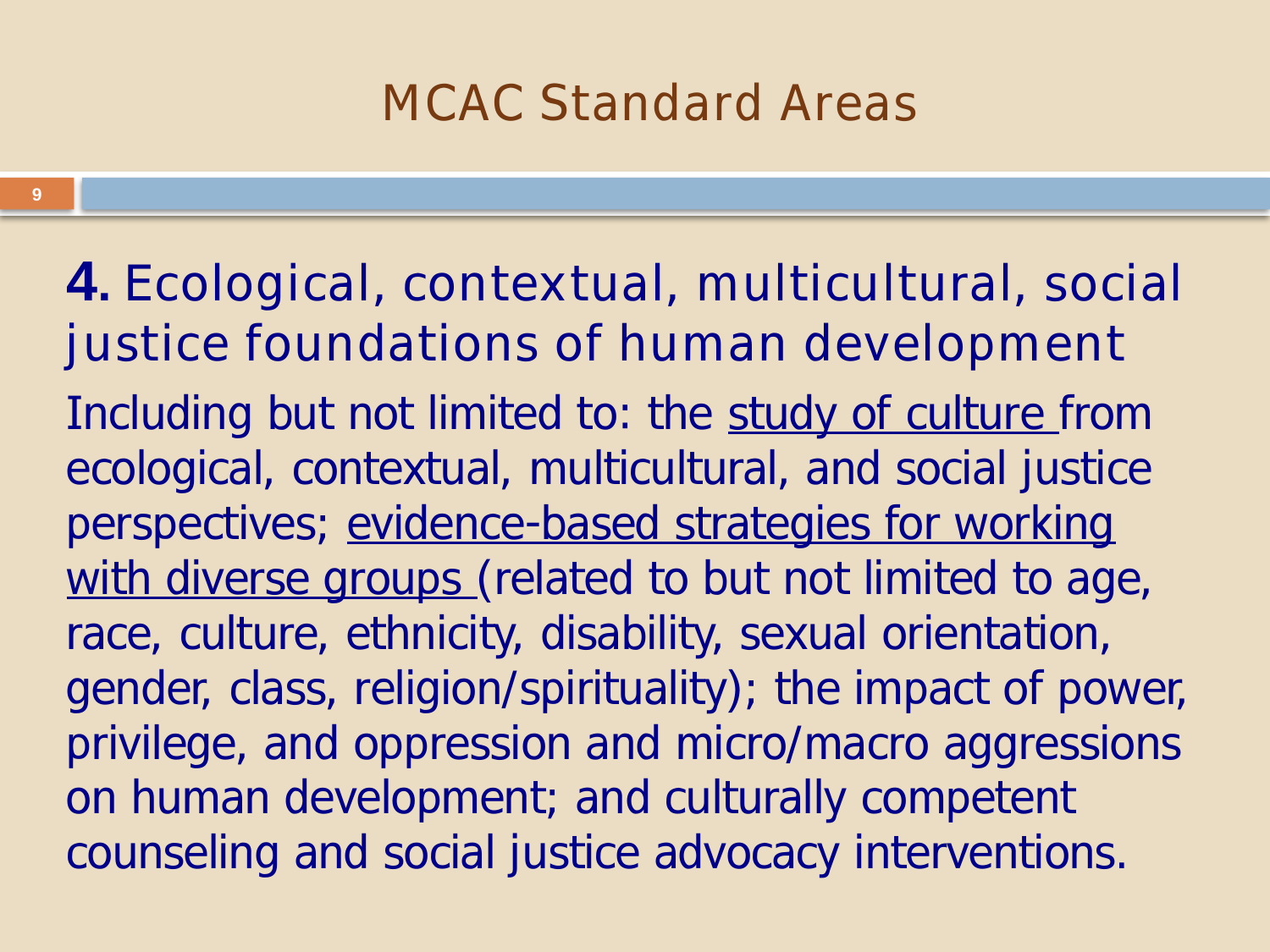

# MCAC Standard Areas
9
4. Ecological, contextual, multicultural, social justice foundations of human development
Including but not limited to: the study of culture from ecological, contextual, multicultural, and social justice perspectives; evidence-based strategies for working with diverse groups (related to but not limited to age, race, culture, ethnicity, disability, sexual orientation, gender, class, religion/spirituality); the impact of power, privilege, and oppression and micro/macro aggressions on human development; and culturally competent counseling and social justice advocacy interventions.